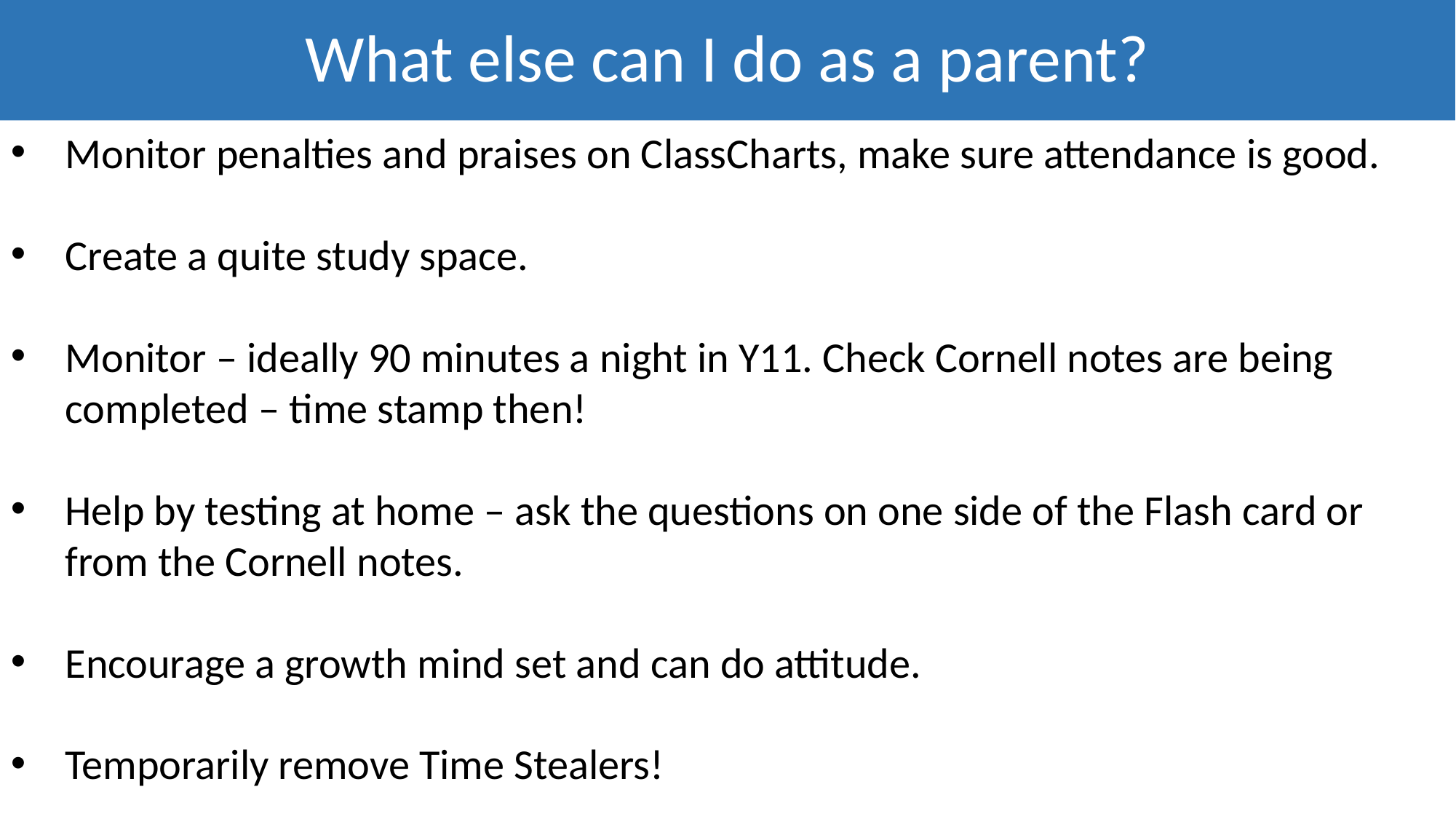

# What else can I do as a parent?
Monitor penalties and praises on ClassCharts, make sure attendance is good.

Create a quite study space.

Monitor – ideally 90 minutes a night in Y11. Check Cornell notes are being completed – time stamp then!

Help by testing at home – ask the questions on one side of the Flash card or from the Cornell notes.

Encourage a growth mind set and can do attitude.

Temporarily remove Time Stealers!